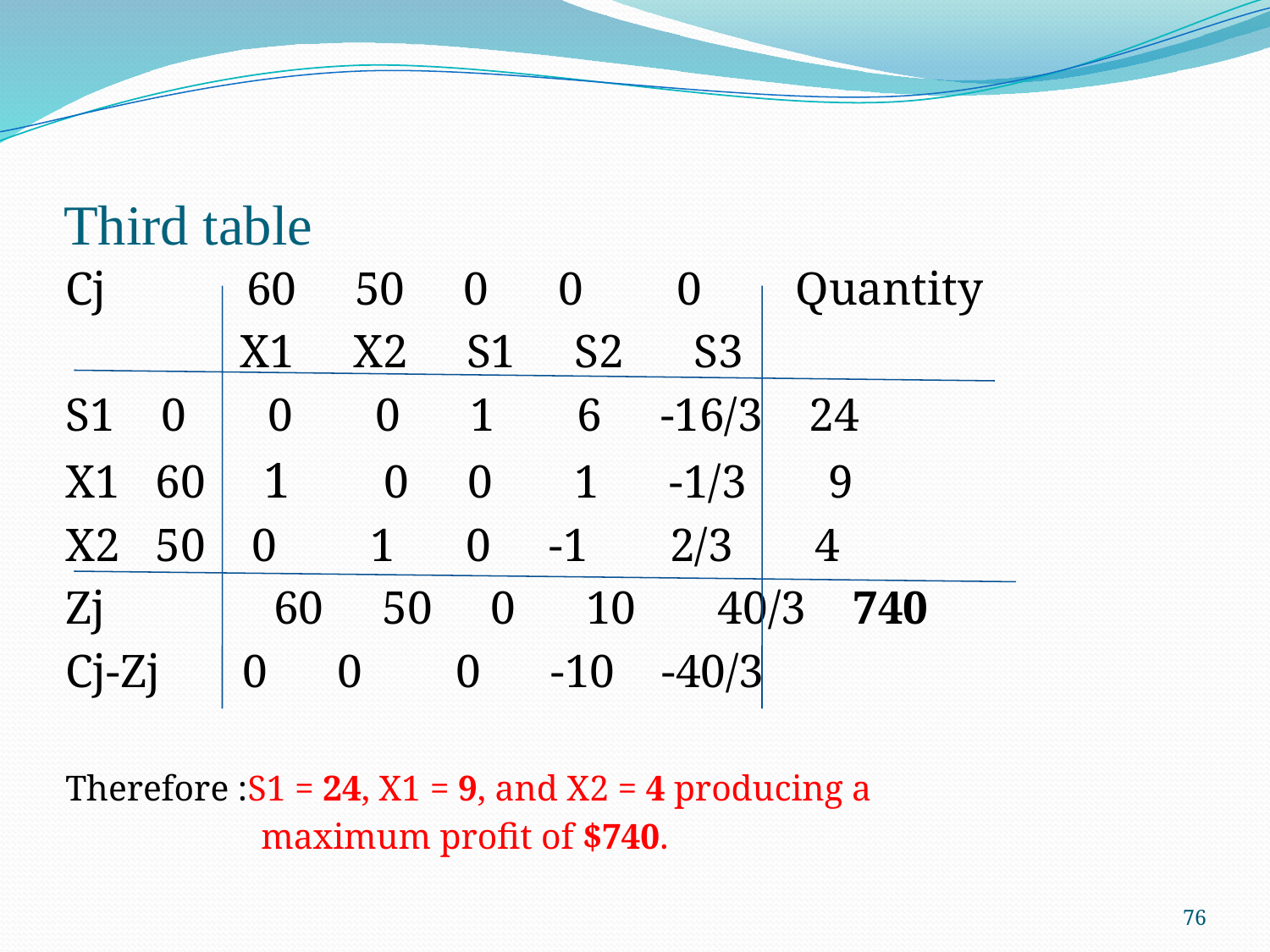

# Third table
Cj            60     50     0      0        0        Quantity
               X1     X2     S1     S2      S3
S1    0       0       0      1       6     -16/3    24
X1   60     1        0     0       1      -1/3       9
X2   50    0        1      0     -1       2/3       4
Zj	    60     50     0      10       40/3    740
Cj-Zj       0      0        0      -10    -40/3

Therefore :S1 = 24, X1 = 9, and X2 = 4 producing a
                      maximum profit of $740.
76